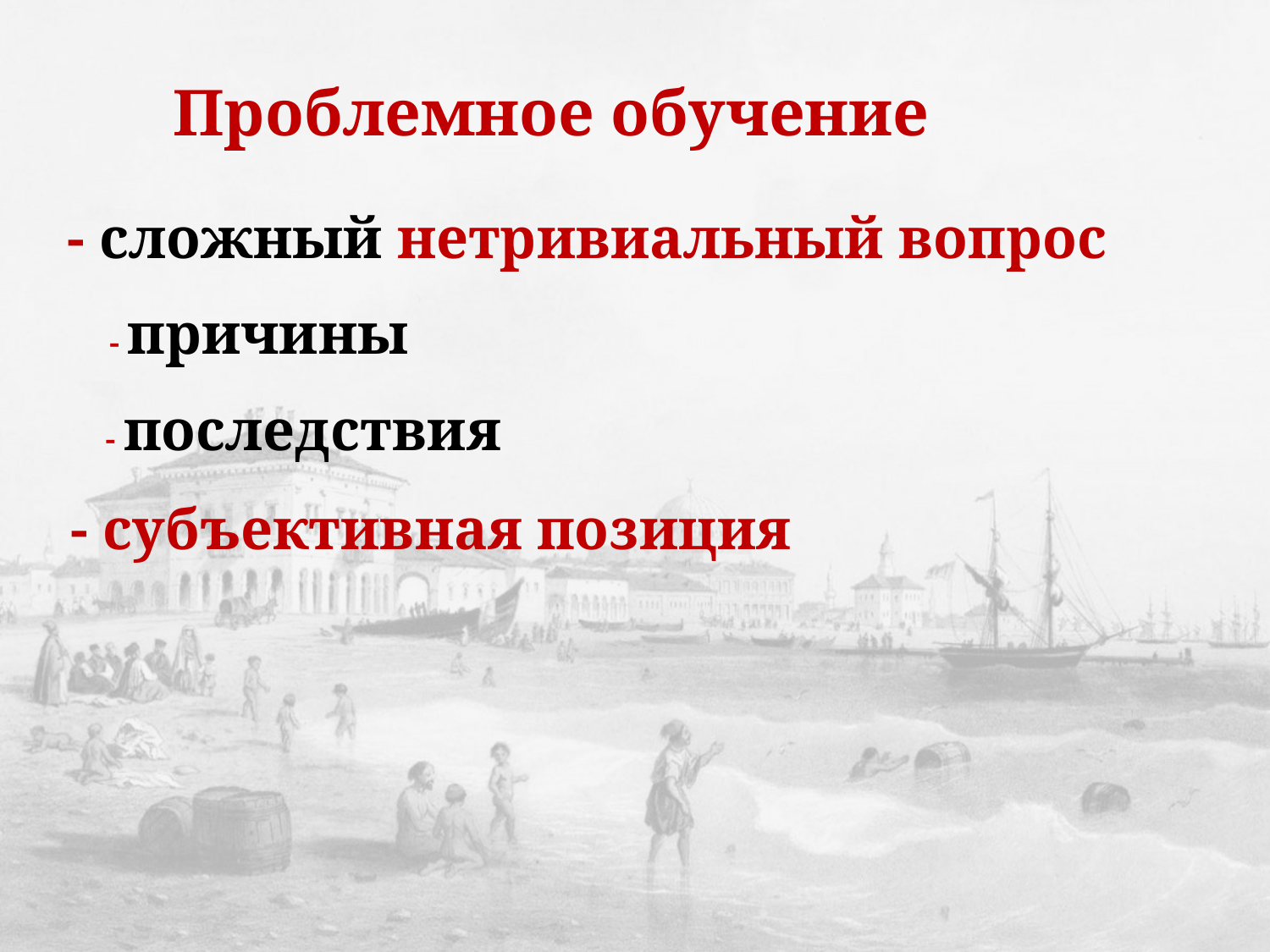

Проблемное обучение
- сложный нетривиальный вопрос
- причины
- последствия
- субъективная позиция